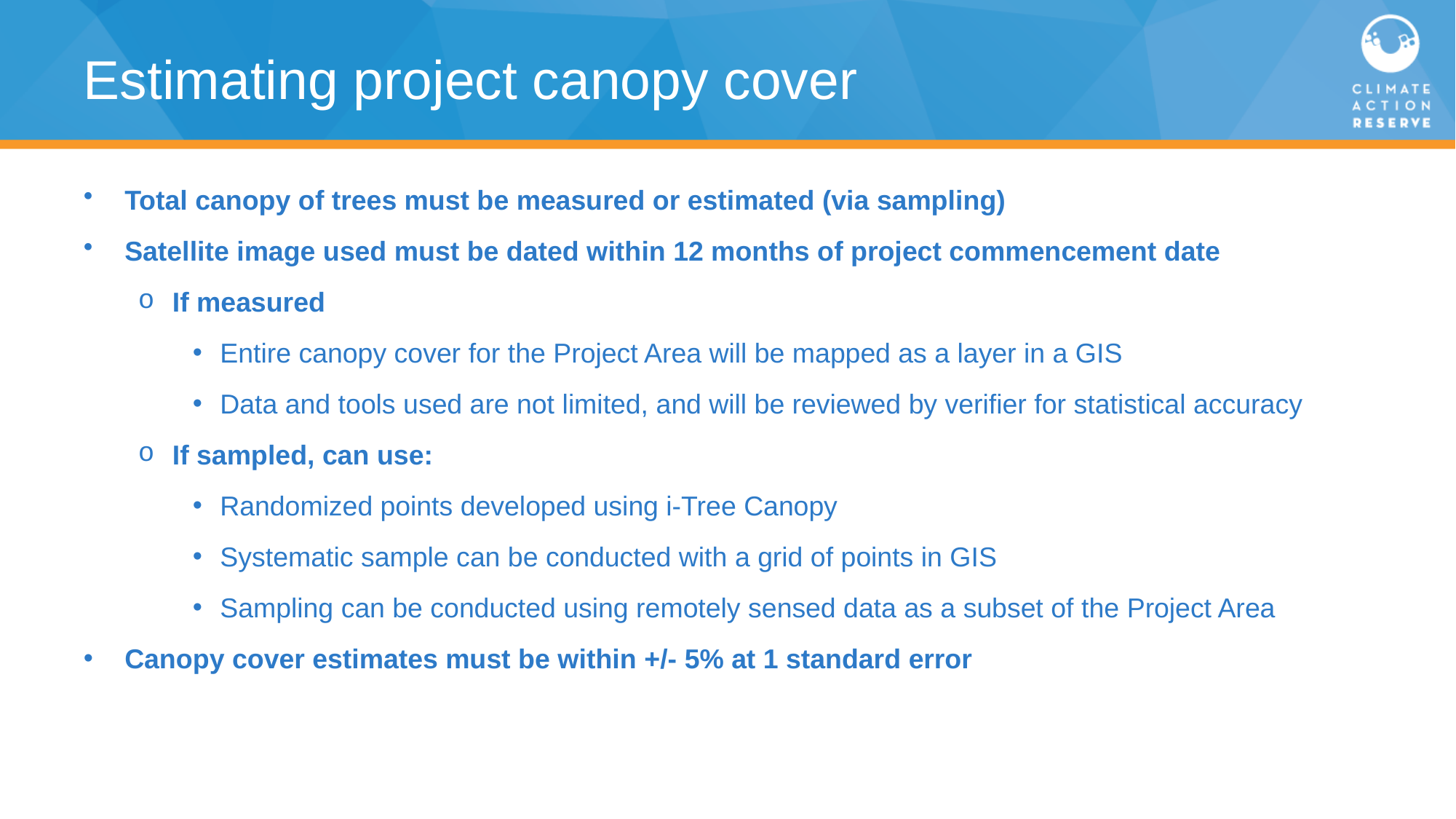

# Estimating project canopy cover
Total canopy of trees must be measured or estimated (via sampling)
Satellite image used must be dated within 12 months of project commencement date
If measured
Entire canopy cover for the Project Area will be mapped as a layer in a GIS
Data and tools used are not limited, and will be reviewed by verifier for statistical accuracy
If sampled, can use:
Randomized points developed using i-Tree Canopy
Systematic sample can be conducted with a grid of points in GIS
Sampling can be conducted using remotely sensed data as a subset of the Project Area
Canopy cover estimates must be within +/- 5% at 1 standard error